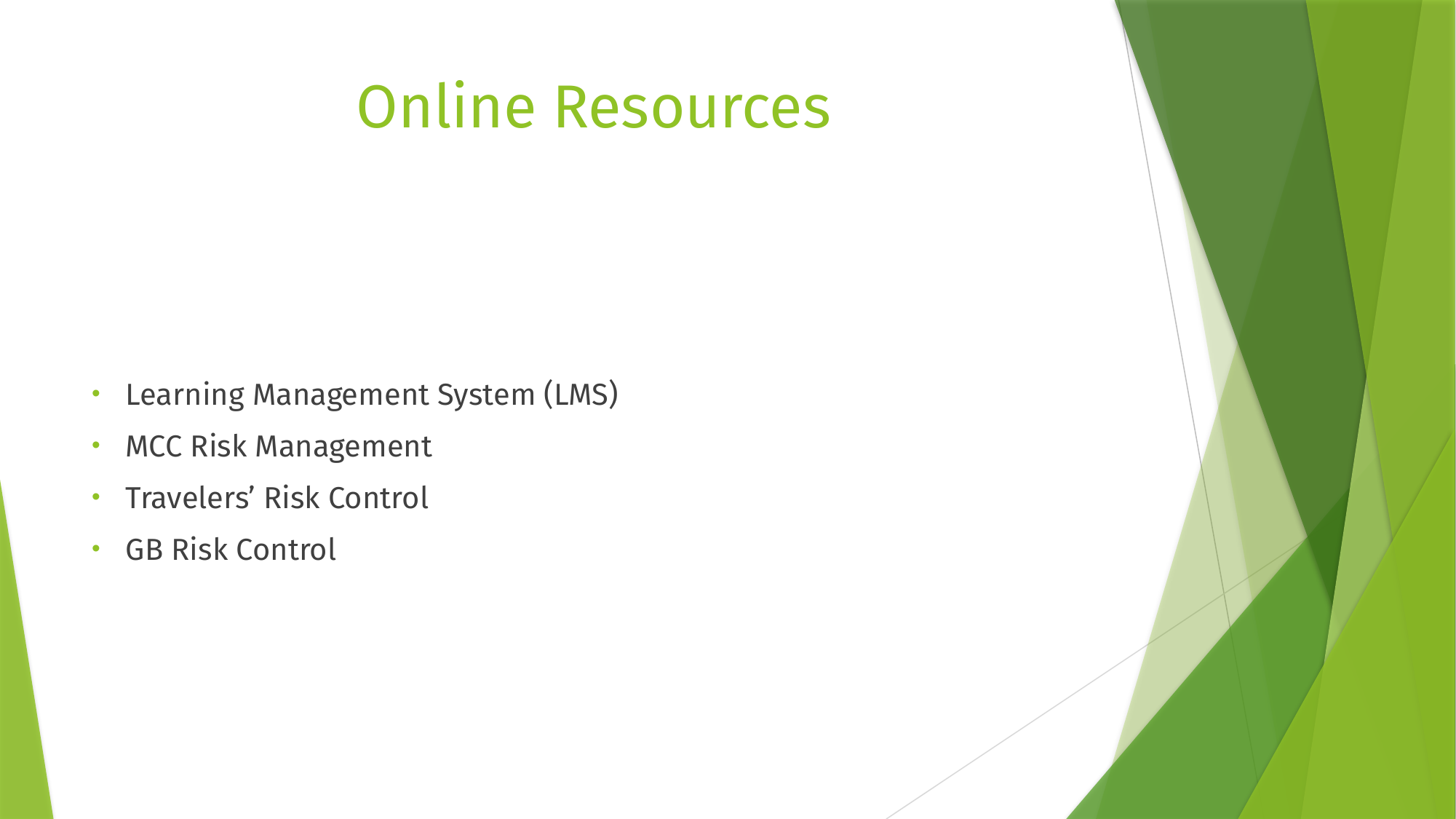

# Online Resources
Learning Management System (LMS)
MCC Risk Management
Travelers’ Risk Control
GB Risk Control